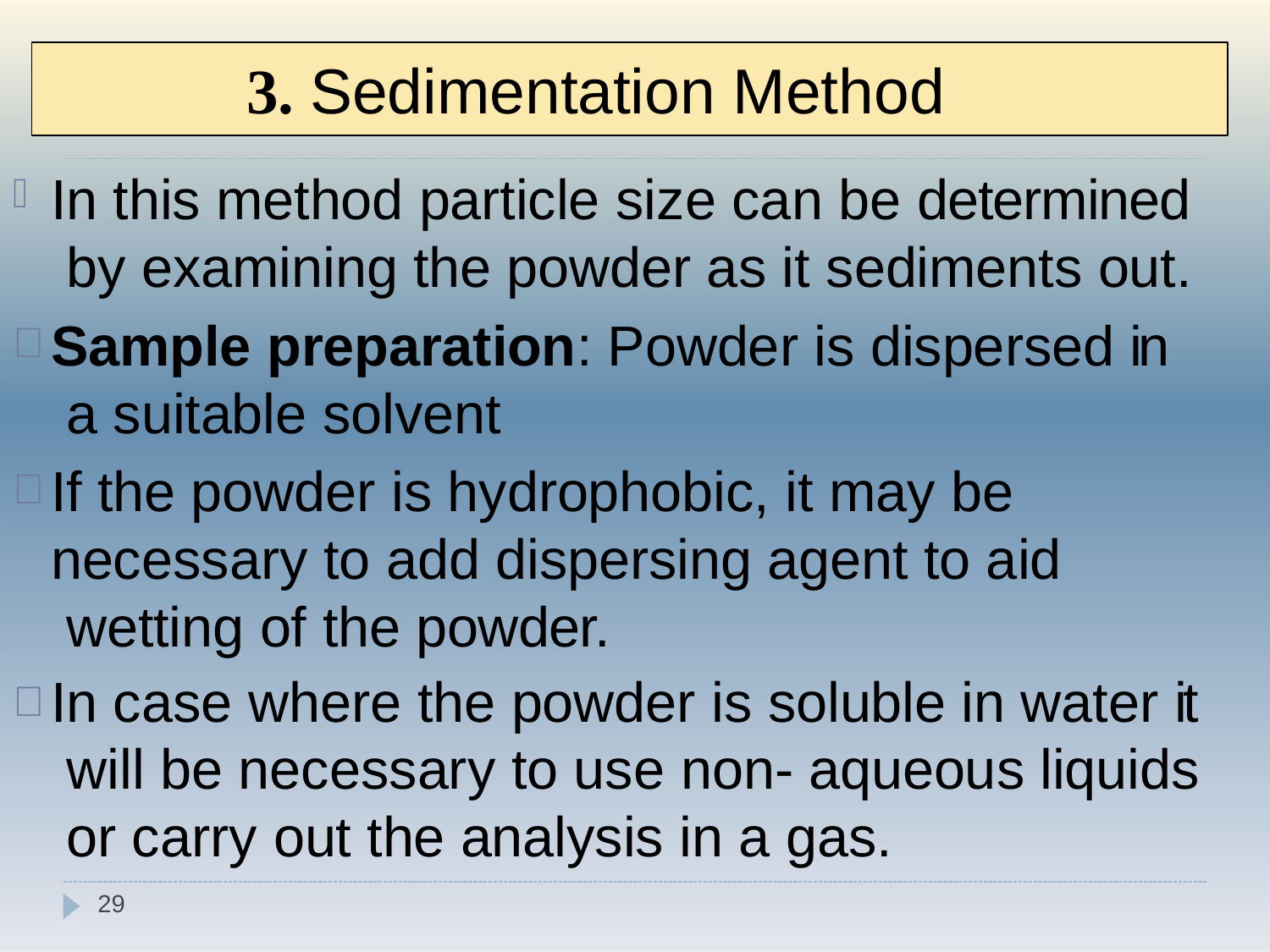

# 3. Sedimentation Method

In this method particle size can be determined  by examining the powder as it sediments out.
Sample preparation: Powder is dispersed in  a suitable solvent
If the powder is hydrophobic, it may be  necessary to add dispersing agent to aid  wetting of the powder.
In case where the powder is soluble in water it  will be necessary to use non- aqueous liquids  or carry out the analysis in a gas.

29